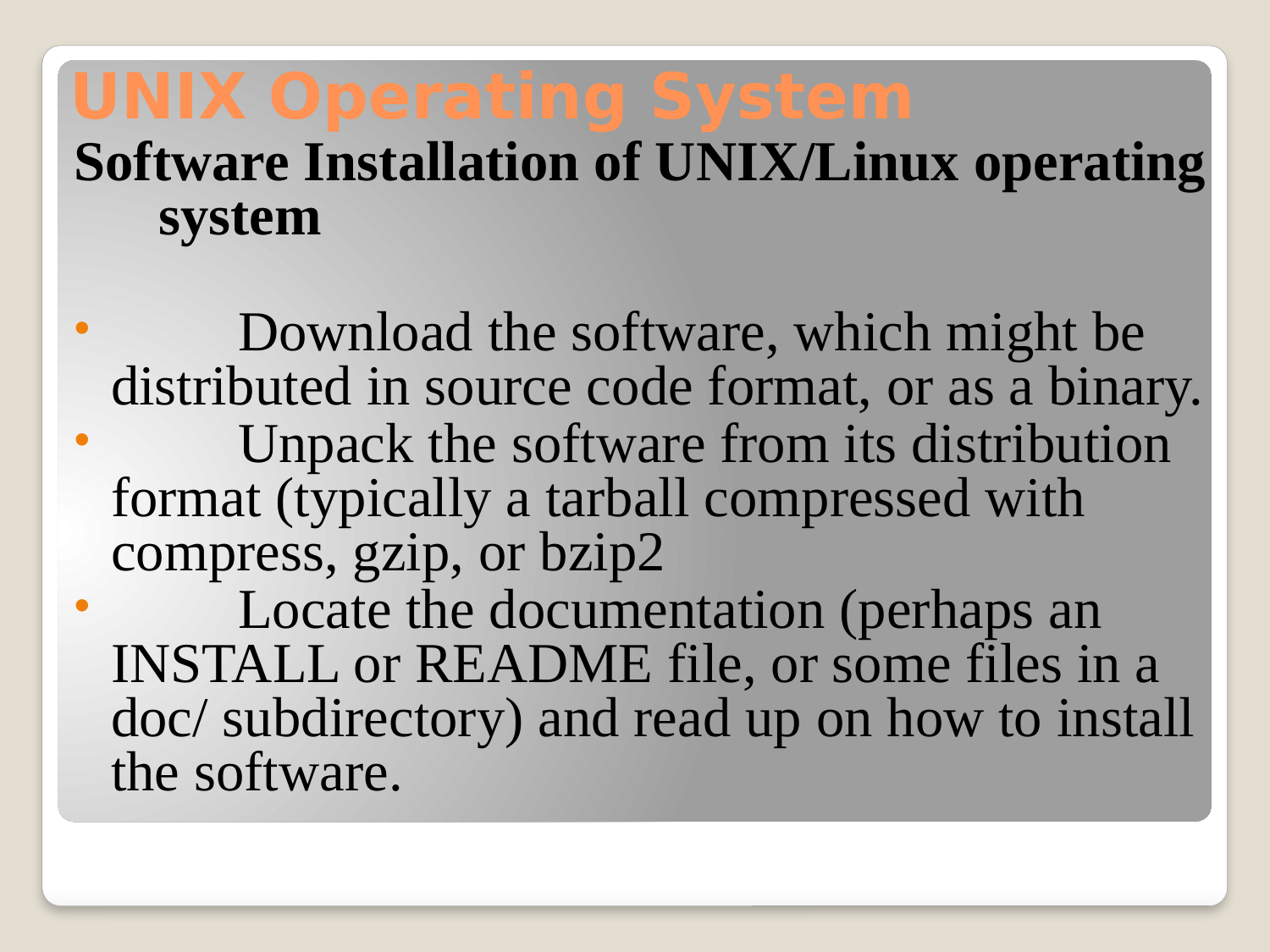

# UNIX Operating System
Software Installation of UNIX/Linux operating system

	Download the software, which might be distributed in source code format, or as a binary.
	Unpack the software from its distribution format (typically a tarball compressed with compress, gzip, or bzip2
	Locate the documentation (perhaps an INSTALL or README file, or some files in a doc/ subdirectory) and read up on how to install the software.